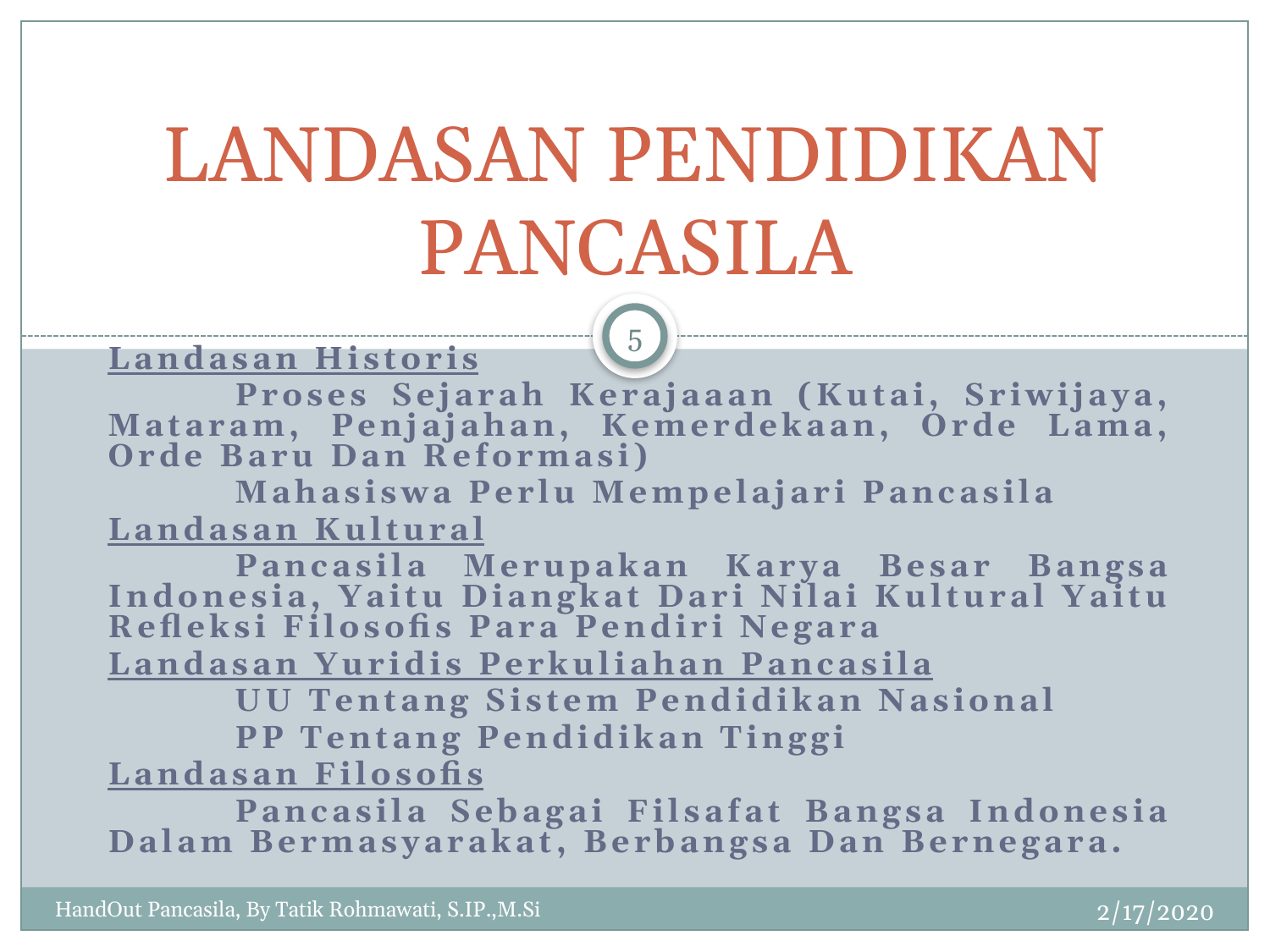

# LANDASAN PENDIDIKAN PANCASILA
5
Landasan Historis
	Proses Sejarah Kerajaaan (Kutai, Sriwijaya, Mataram, Penjajahan, Kemerdekaan, Orde Lama, Orde Baru Dan Reformasi)
	Mahasiswa Perlu Mempelajari Pancasila
Landasan Kultural
	Pancasila Merupakan Karya Besar Bangsa Indonesia, Yaitu Diangkat Dari Nilai Kultural Yaitu Refleksi Filosofis Para Pendiri Negara
Landasan Yuridis Perkuliahan Pancasila
	UU Tentang Sistem Pendidikan Nasional
	PP Tentang Pendidikan Tinggi
Landasan Filosofis
	Pancasila Sebagai Filsafat Bangsa Indonesia Dalam Bermasyarakat, Berbangsa Dan Bernegara.
2/17/2020
HandOut Pancasila, By Tatik Rohmawati, S.IP.,M.Si